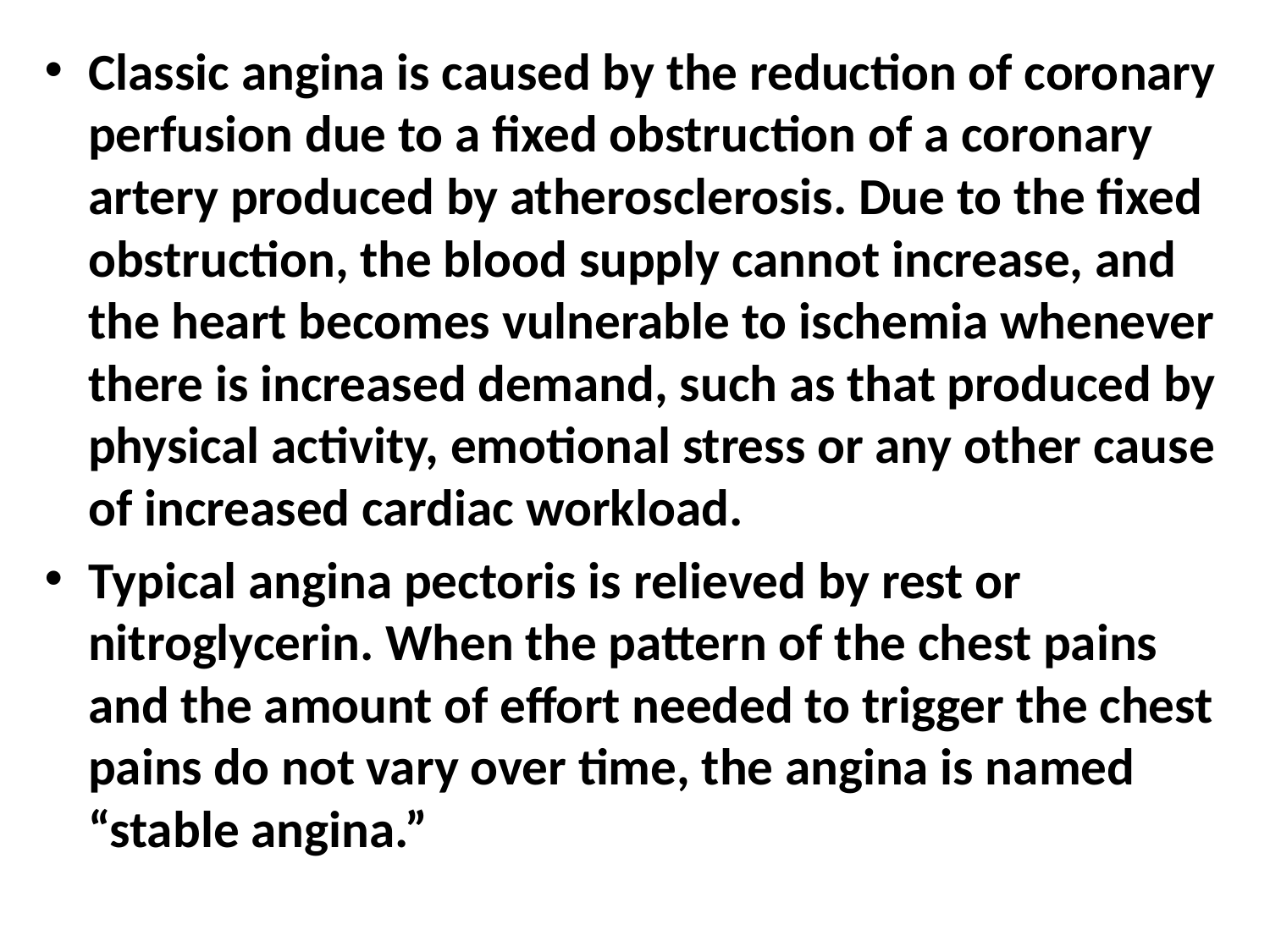

Classic angina is caused by the reduction of coronary perfusion due to a fixed obstruction of a coronary artery produced by atherosclerosis. Due to the fixed obstruction, the blood supply cannot increase, and the heart becomes vulnerable to ischemia whenever there is increased demand, such as that produced by physical activity, emotional stress or any other cause of increased cardiac workload.
Typical angina pectoris is relieved by rest or nitroglycerin. When the pattern of the chest pains and the amount of effort needed to trigger the chest pains do not vary over time, the angina is named “stable angina.”